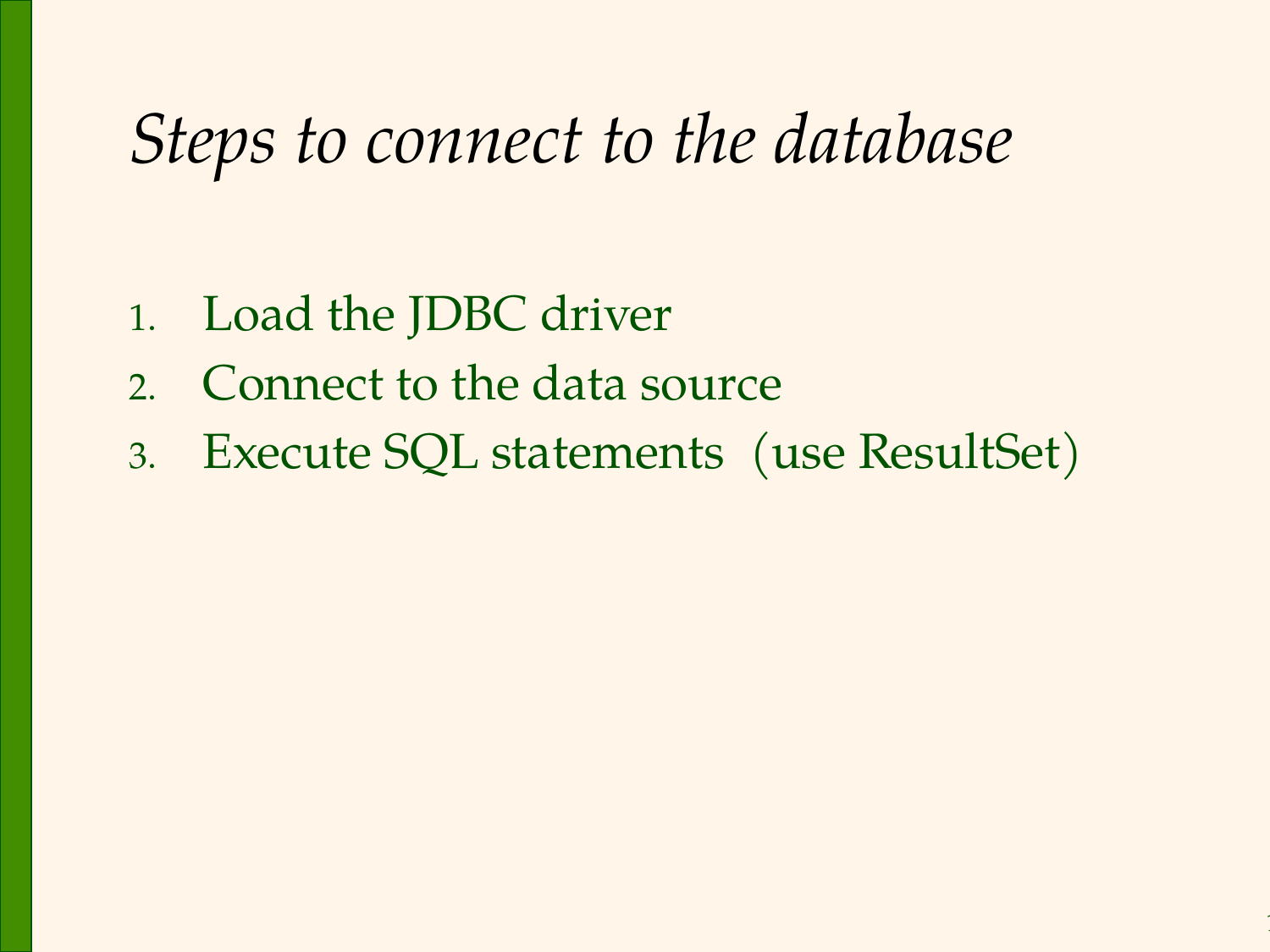

# Steps to connect to the database
Load the JDBC driver
Connect to the data source
Execute SQL statements  (use ResultSet)